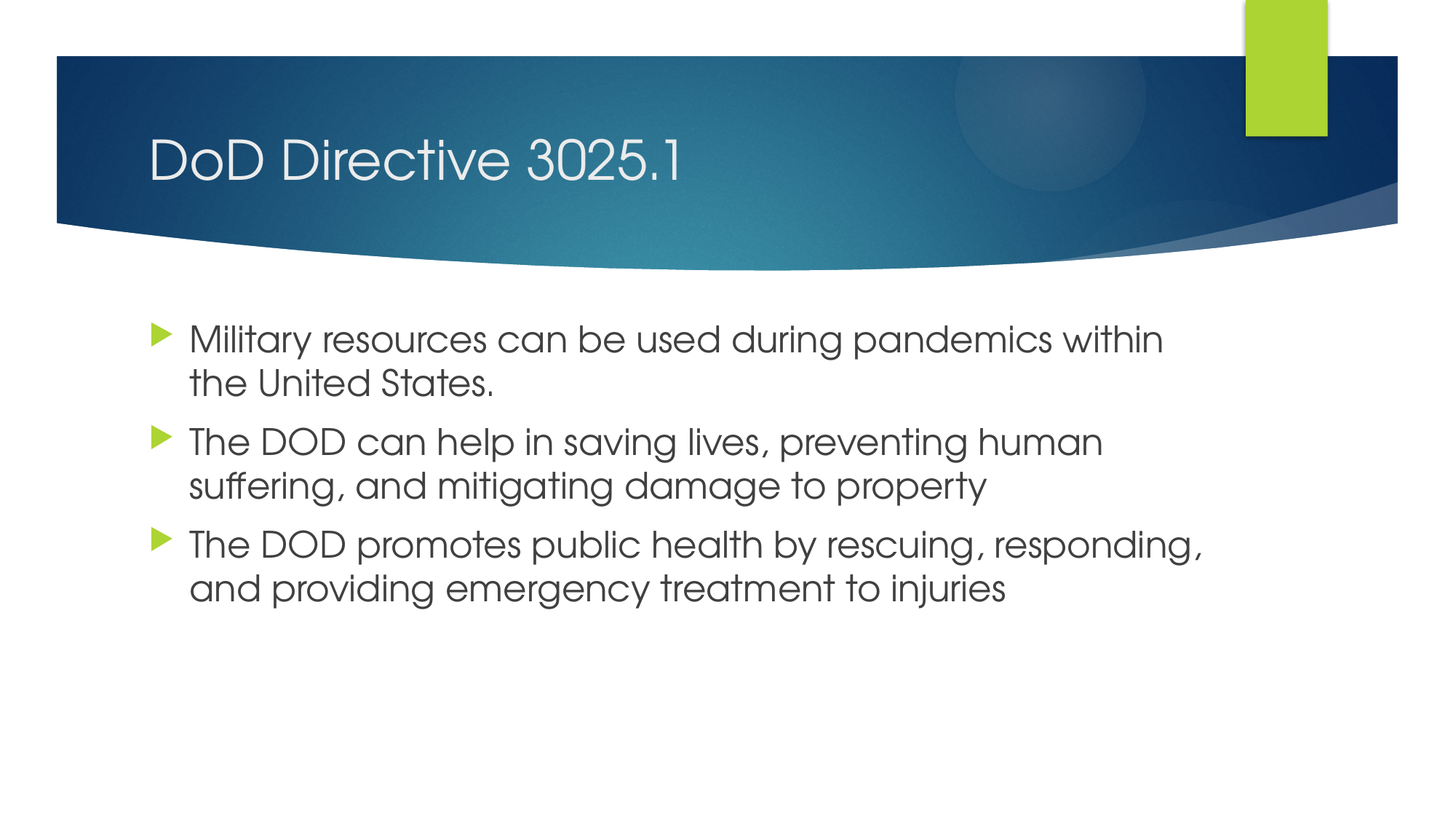

# DoD Directive 3025.1
Military resources can be used during pandemics within the United States.
The DOD can help in saving lives, preventing human suffering, and mitigating damage to property
The DOD promotes public health by rescuing, responding, and providing emergency treatment to injuries